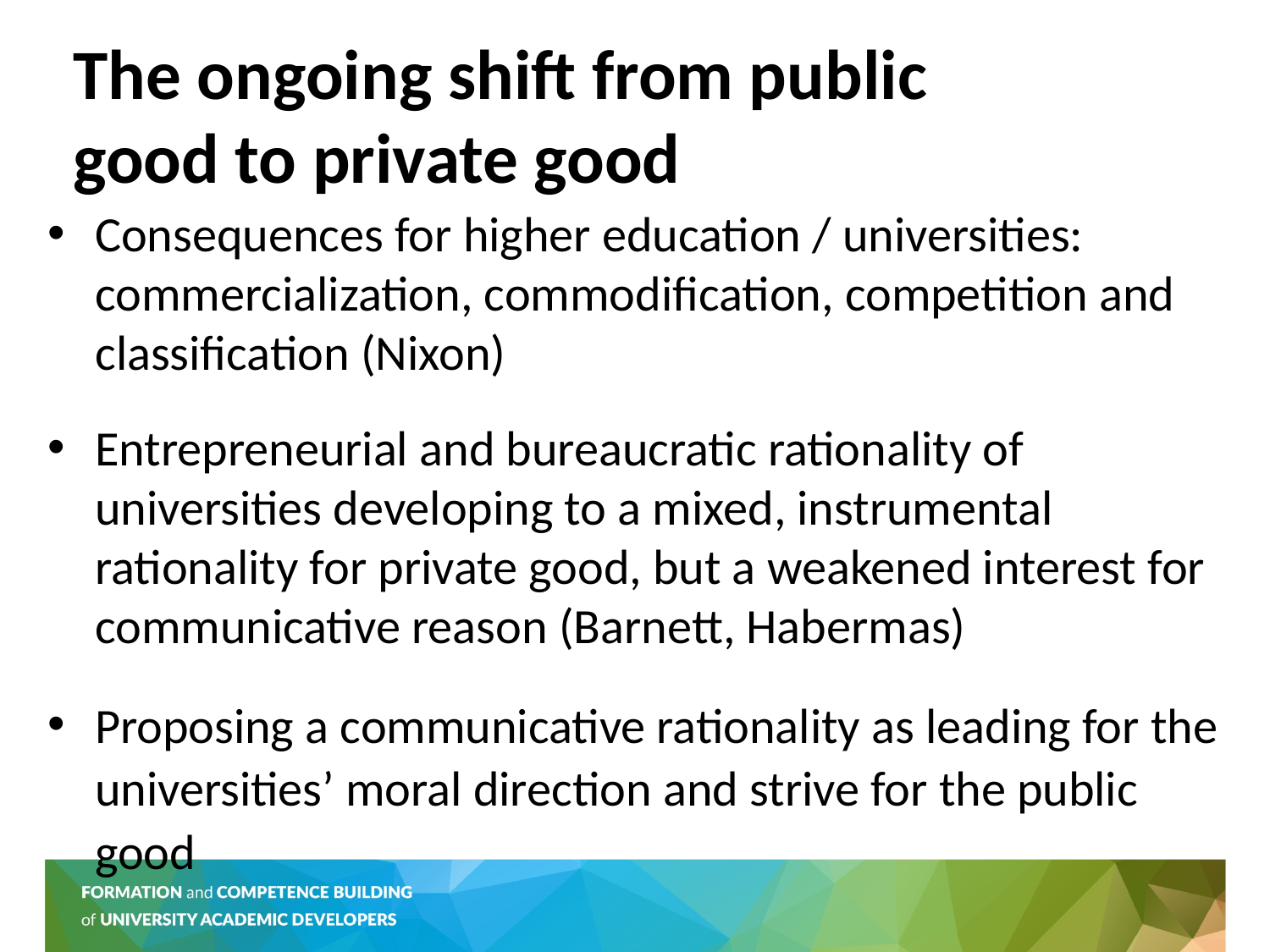

# The ongoing shift from public good to private good
Consequences for higher education / universities: commercialization, commodification, competition and classification (Nixon)
Entrepreneurial and bureaucratic rationality of universities developing to a mixed, instrumental rationality for private good, but a weakened interest for communicative reason (Barnett, Habermas)
Proposing a communicative rationality as leading for the universities’ moral direction and strive for the public good